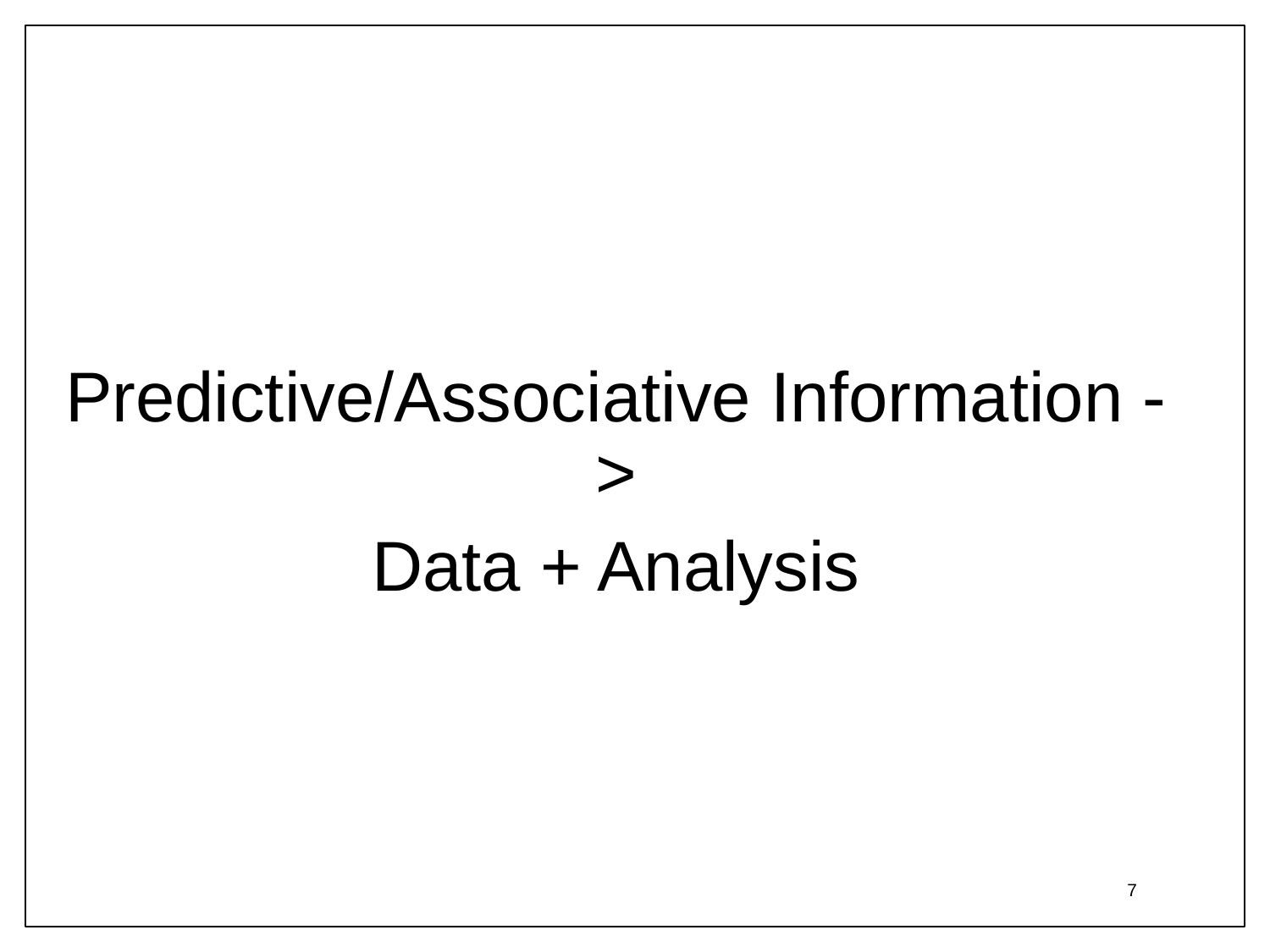

Predictive/Associative Information ->
Data + Analysis
7